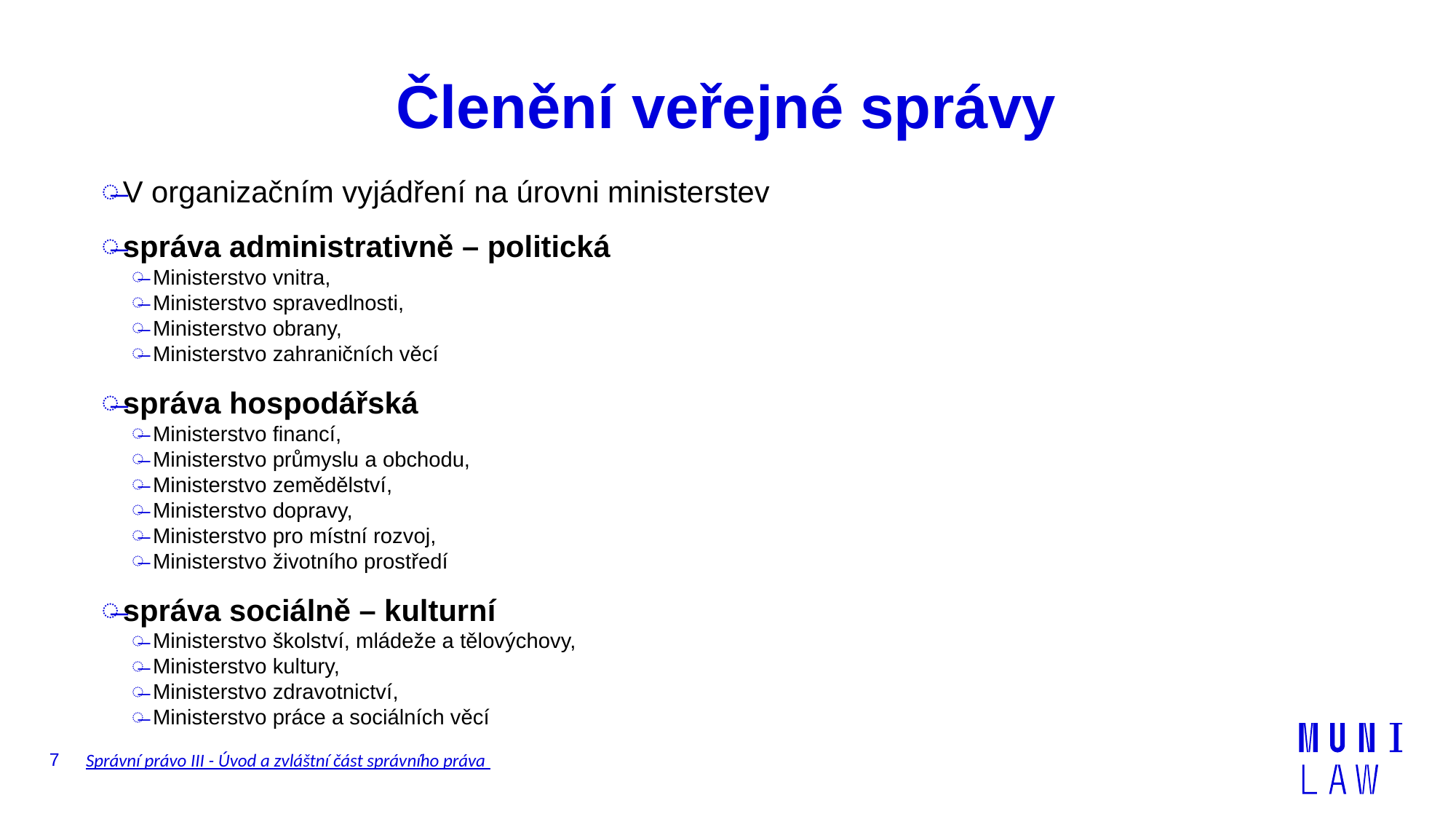

# Členění veřejné správy
V organizačním vyjádření na úrovni ministerstev
správa administrativně – politická
Ministerstvo vnitra,
Ministerstvo spravedlnosti,
Ministerstvo obrany,
Ministerstvo zahraničních věcí
správa hospodářská
Ministerstvo financí,
Ministerstvo průmyslu a obchodu,
Ministerstvo zemědělství,
Ministerstvo dopravy,
Ministerstvo pro místní rozvoj,
Ministerstvo životního prostředí
správa sociálně – kulturní
Ministerstvo školství, mládeže a tělovýchovy,
Ministerstvo kultury,
Ministerstvo zdravotnictví,
Ministerstvo práce a sociálních věcí

7
Správní právo III - Úvod a zvláštní část správního práva